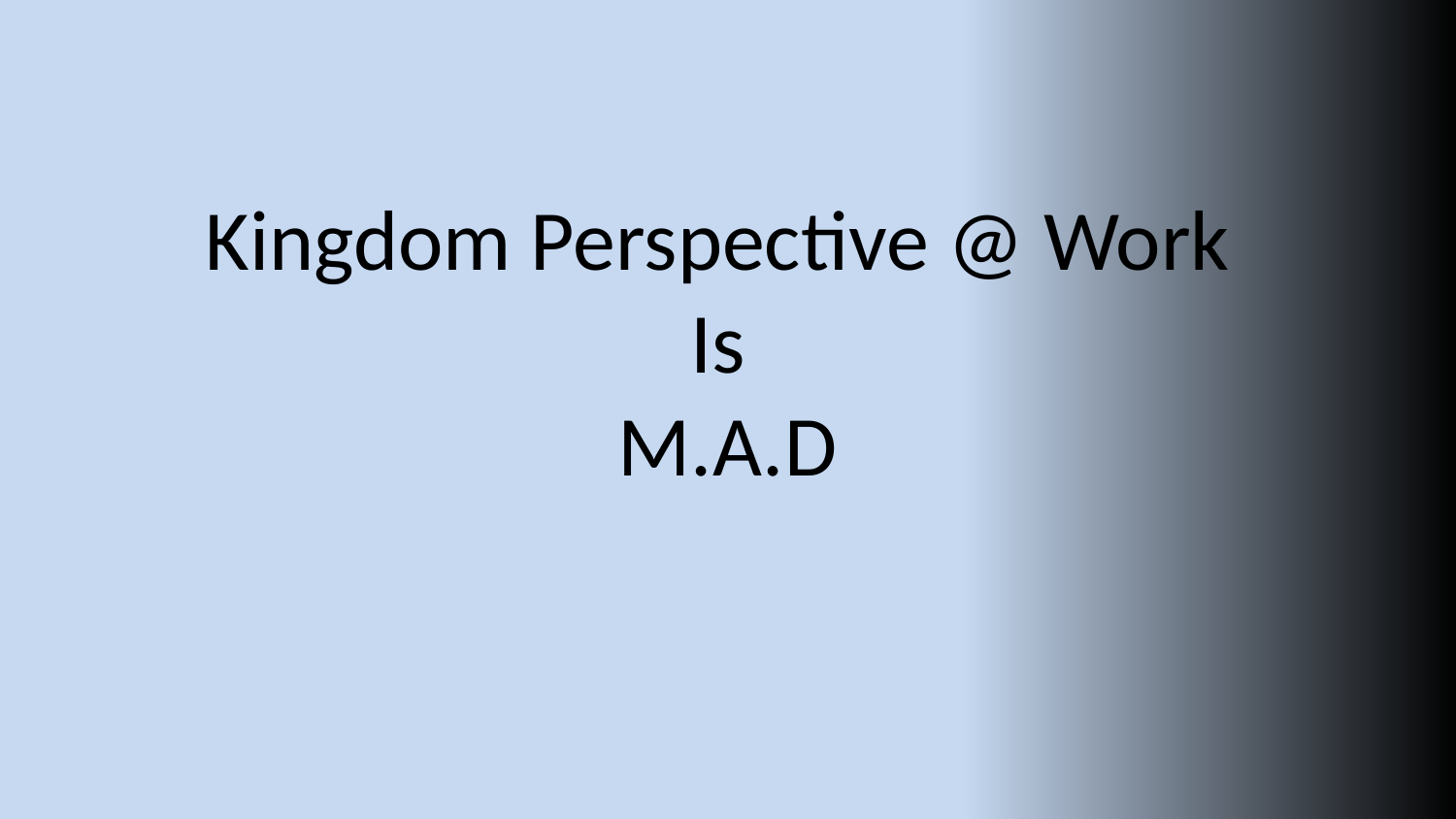

# Kingdom Perspective @ Work Is M.A.D